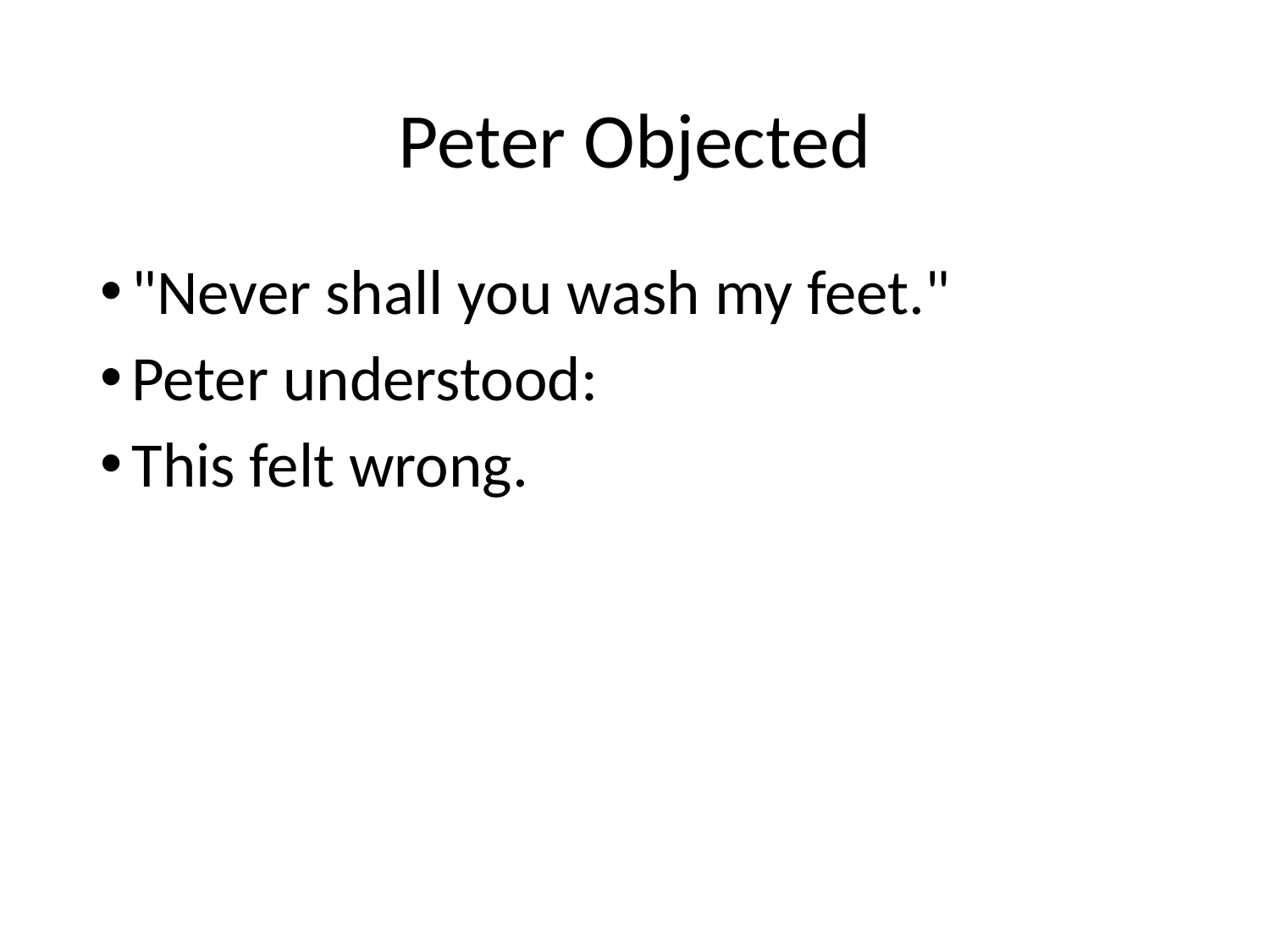

# Peter Objected
"Never shall you wash my feet."
Peter understood:
This felt wrong.